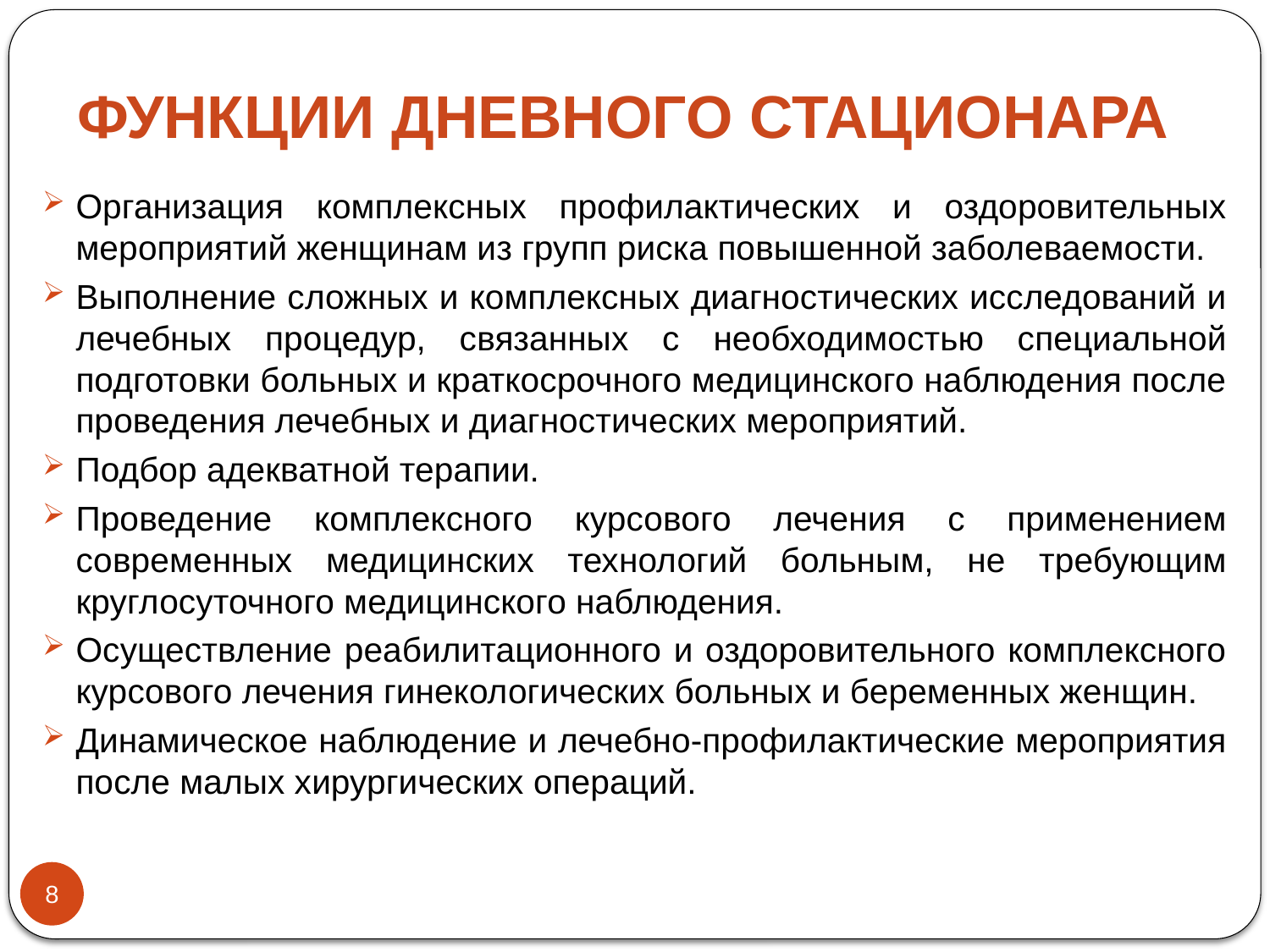

# Функции дневного стационара
Организация комплексных профилактических и оздоровительных мероприятий женщинам из групп риска повышенной заболеваемости.
Выполнение сложных и комплексных диагностических исследований и лечебных процедур, связанных с необходимостью специальной подготовки больных и краткосрочного медицинского наблюдения после проведения лечебных и диагностических мероприятий.
Подбор адекватной терапии.
Проведение комплексного курсового лечения с применением современных медицинских технологий больным, не требующим круглосуточного медицинского наблюдения.
Осуществление реабилитационного и оздоровительного комплексного курсового лечения гинекологических больных и беременных женщин.
Динамическое наблюдение и лечебно-профилактические мероприятия после малых хирургических операций.
8